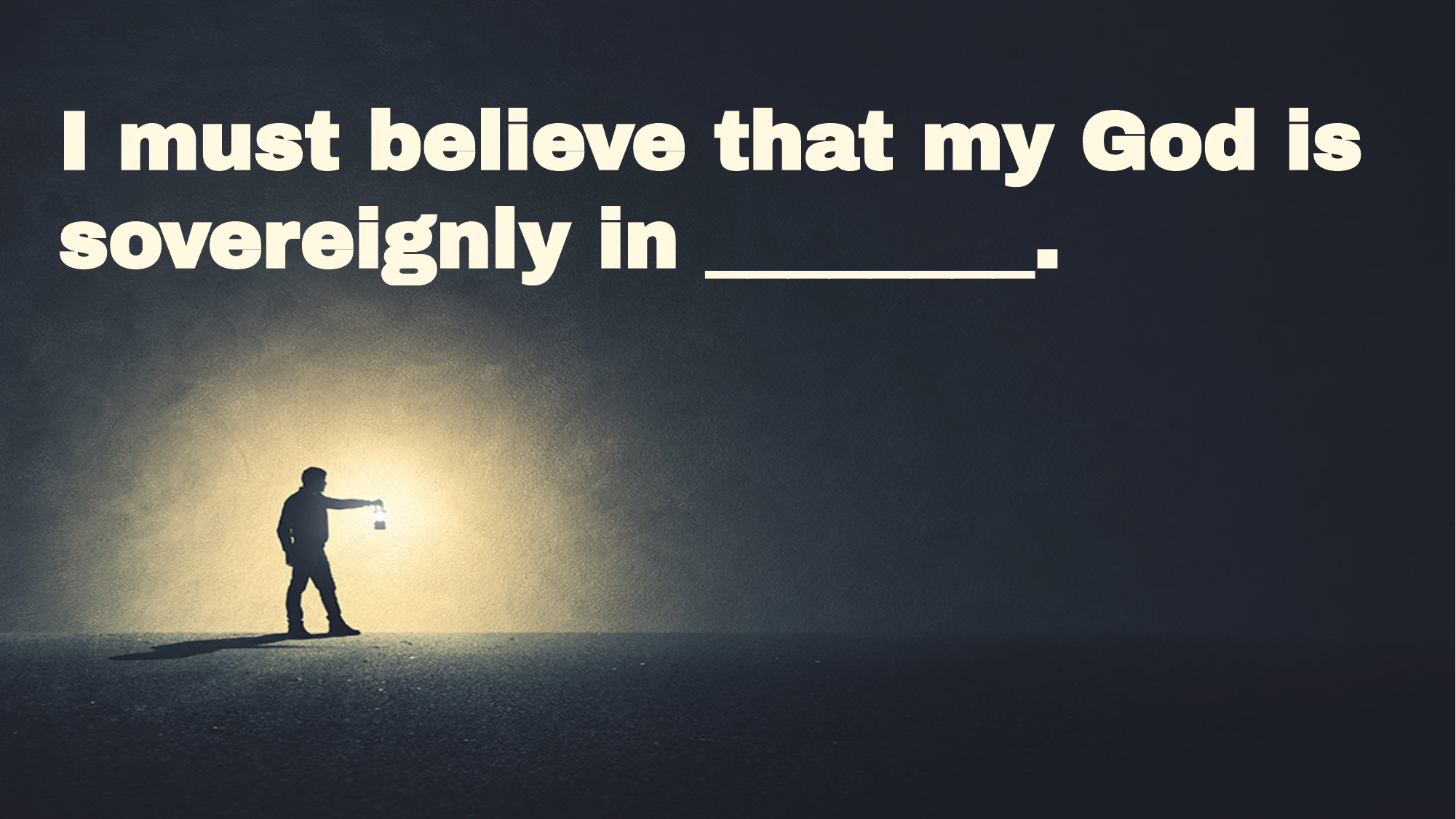

I must believe that my God is sovereignly in ________.